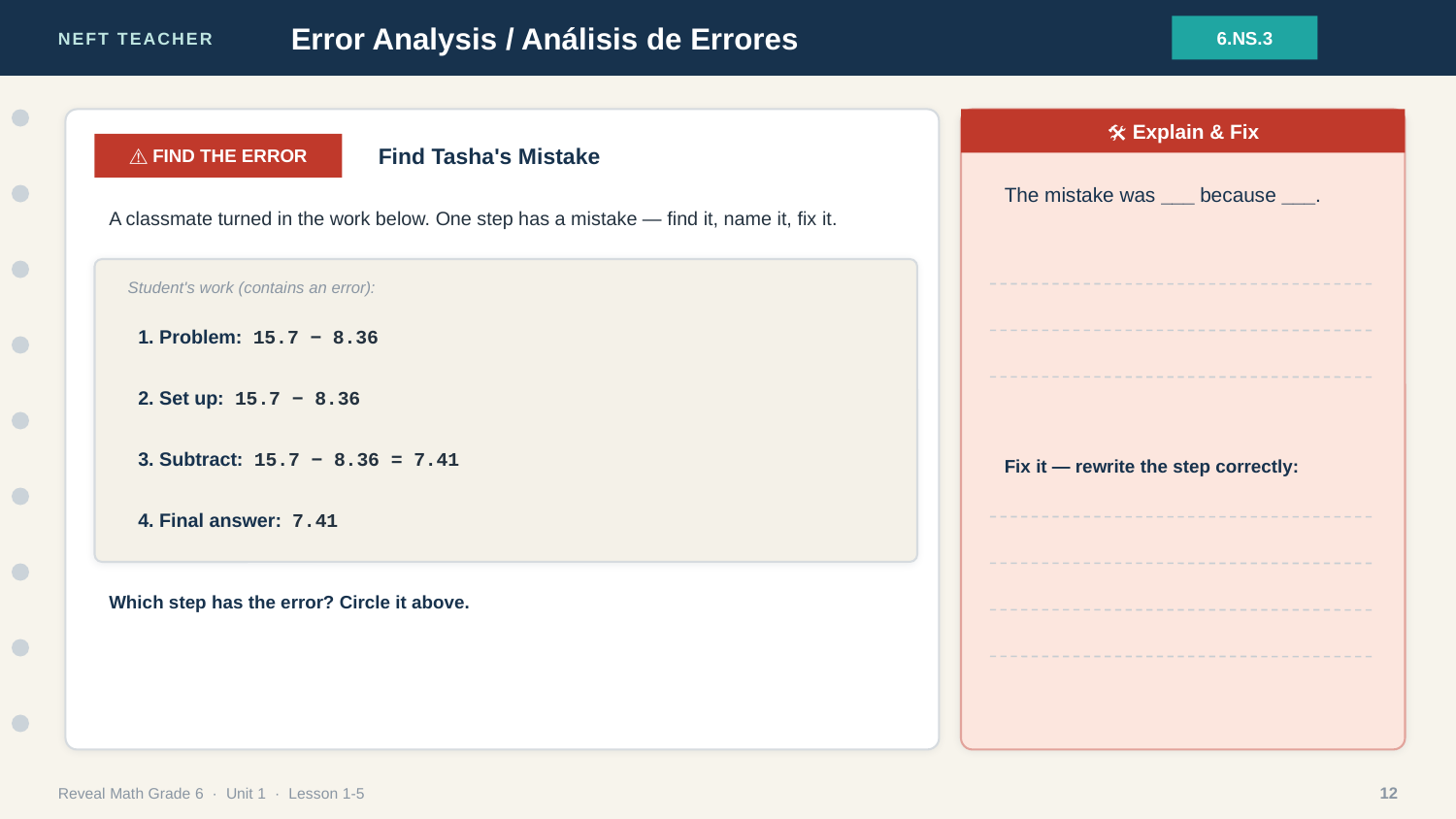

NEFT TEACHER
Error Analysis / Análisis de Errores
6.NS.3

🛠 Explain & Fix
⚠ FIND THE ERROR
Find Tasha's Mistake
The mistake was ___ because ___.

A classmate turned in the work below. One step has a mistake — find it, name it, fix it.

Student's work (contains an error):

1. Problem:  15.7 − 8.36

2. Set up:  15.7 − 8.36

3. Subtract:  15.7 − 8.36 = 7.41
Fix it — rewrite the step correctly:

4. Final answer:  7.41

Which step has the error? Circle it above.

Reveal Math Grade 6  ·  Unit 1  ·  Lesson 1-5
12